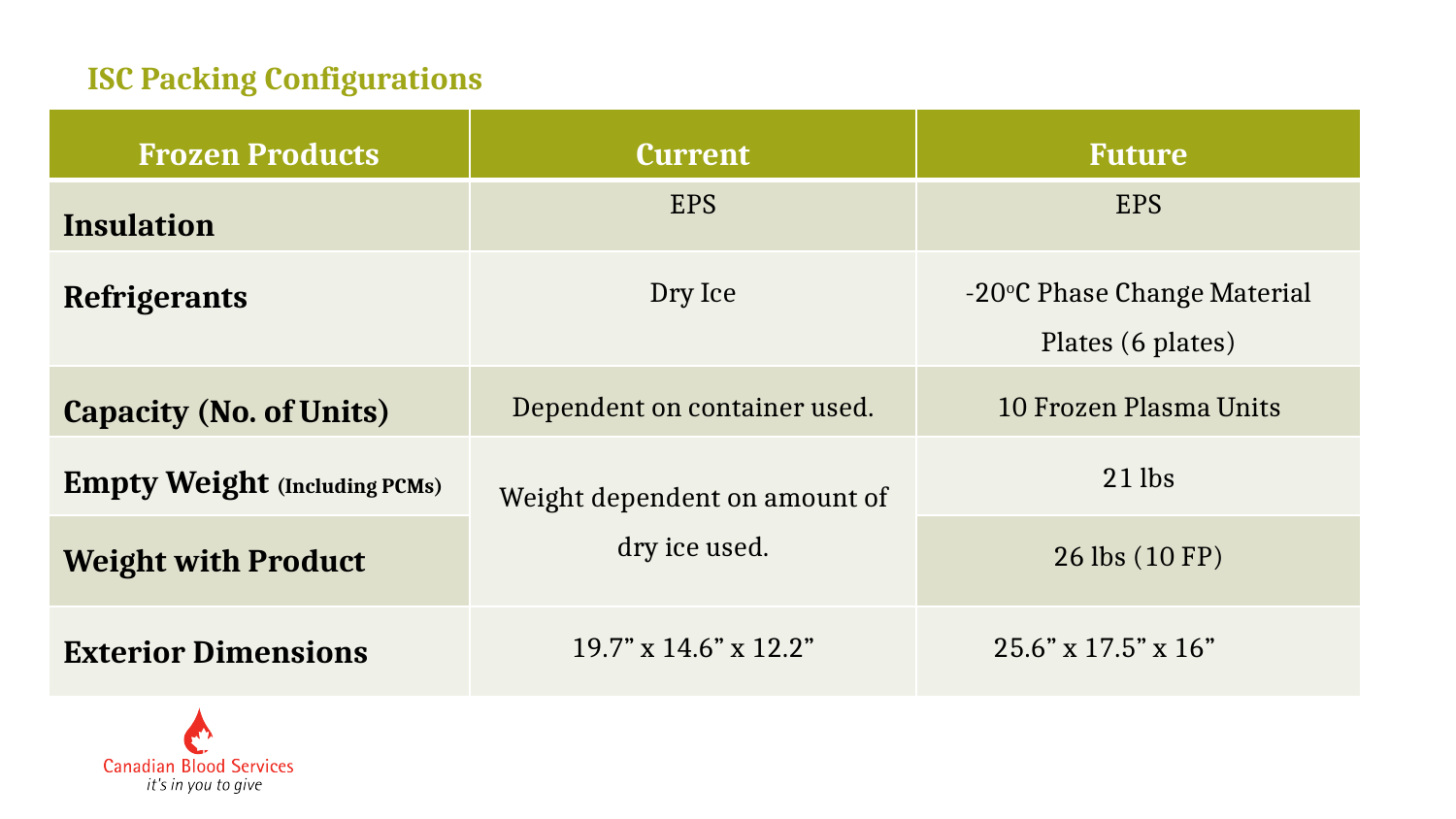

ISC Packing Configurations
| Frozen Products | Current | Future |
| --- | --- | --- |
| Insulation | EPS | EPS |
| Refrigerants | Dry Ice | -20oC Phase Change Material Plates (6 plates) |
| Capacity (No. of Units) | Dependent on container used. | 10 Frozen Plasma Units |
| Empty Weight (Including PCMs) | Weight dependent on amount of dry ice used. | 21 lbs |
| Weight with Product |  | 26 lbs (10 FP) |
| Exterior Dimensions | 19.7” x 14.6” x 12.2” | 25.6” x 17.5” x 16” |